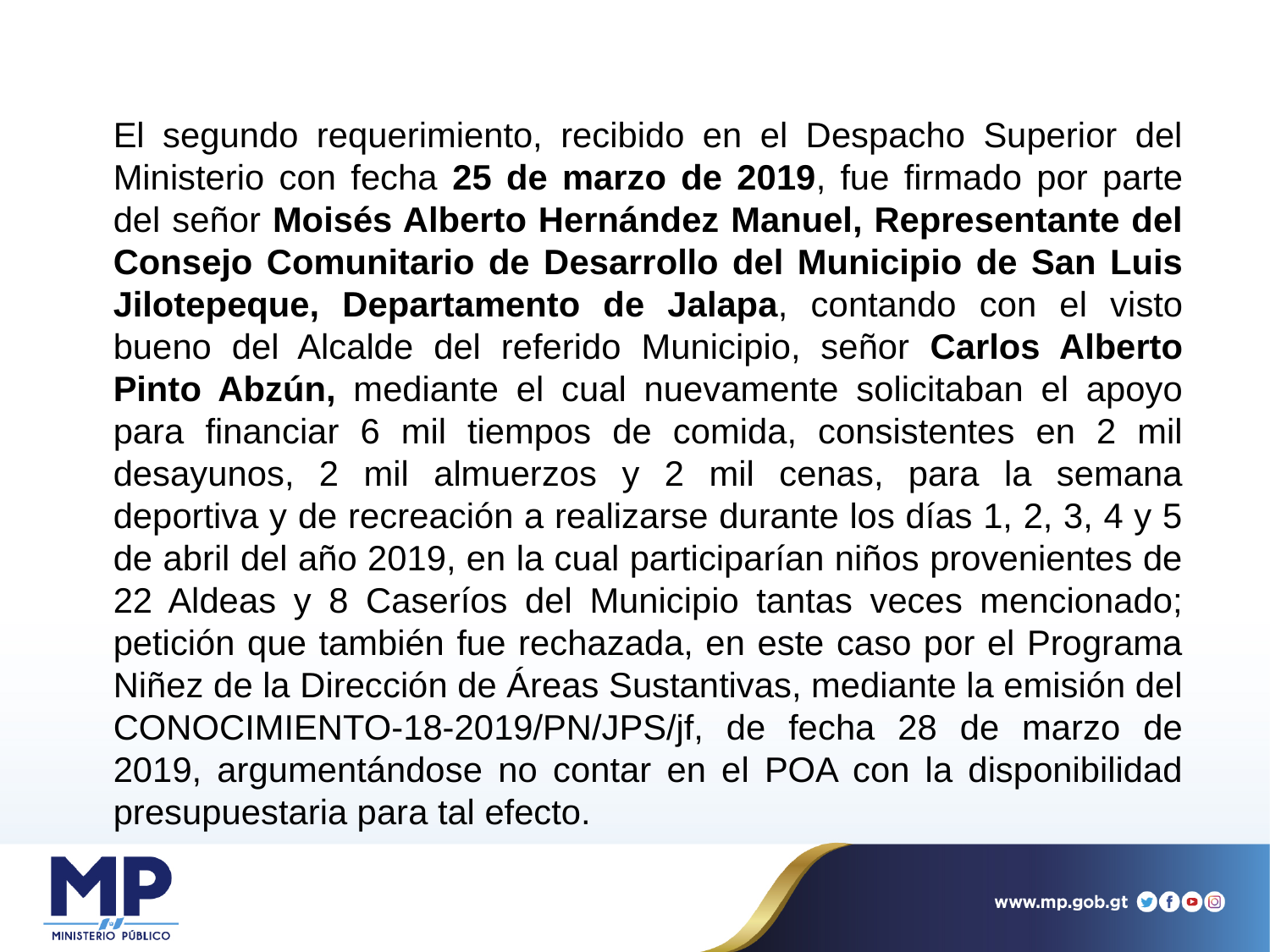

El segundo requerimiento, recibido en el Despacho Superior del Ministerio con fecha 25 de marzo de 2019, fue firmado por parte del señor Moisés Alberto Hernández Manuel, Representante del Consejo Comunitario de Desarrollo del Municipio de San Luis Jilotepeque, Departamento de Jalapa, contando con el visto bueno del Alcalde del referido Municipio, señor Carlos Alberto Pinto Abzún, mediante el cual nuevamente solicitaban el apoyo para financiar 6 mil tiempos de comida, consistentes en 2 mil desayunos, 2 mil almuerzos y 2 mil cenas, para la semana deportiva y de recreación a realizarse durante los días 1, 2, 3, 4 y 5 de abril del año 2019, en la cual participarían niños provenientes de 22 Aldeas y 8 Caseríos del Municipio tantas veces mencionado; petición que también fue rechazada, en este caso por el Programa Niñez de la Dirección de Áreas Sustantivas, mediante la emisión del CONOCIMIENTO-18-2019/PN/JPS/jf, de fecha 28 de marzo de 2019, argumentándose no contar en el POA con la disponibilidad presupuestaria para tal efecto.